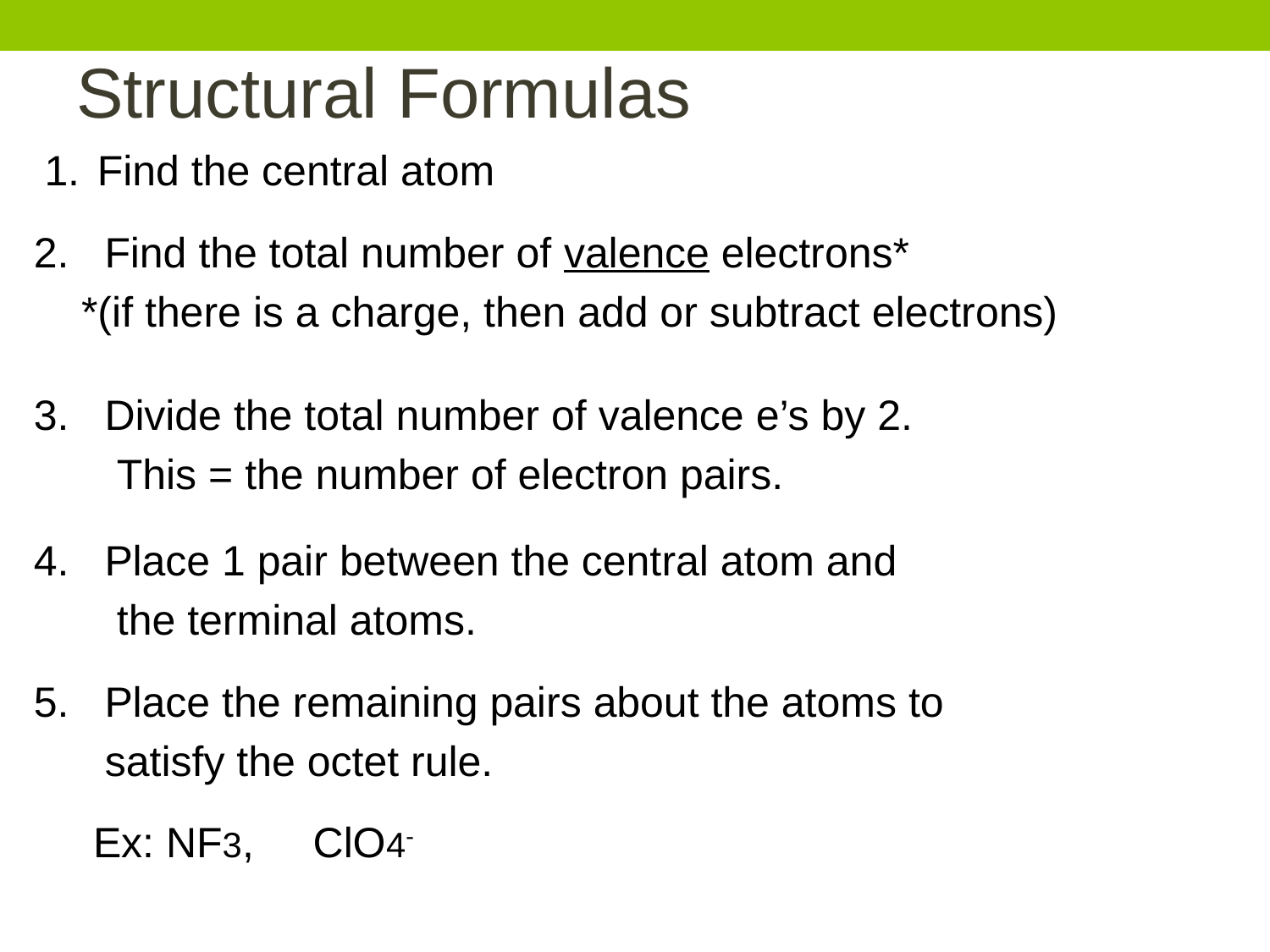

# Structural Formulas
Find the central atom

2.   Find the total number of valence electrons*
    *(if there is a charge, then add or subtract electrons)

3.   Divide the total number of valence e’s by 2.
       This = the number of electron pairs.

4.   Place 1 pair between the central atom and
       the terminal atoms.

5.   Place the remaining pairs about the atoms to
      satisfy the octet rule.

     Ex: NF3,     ClO4-